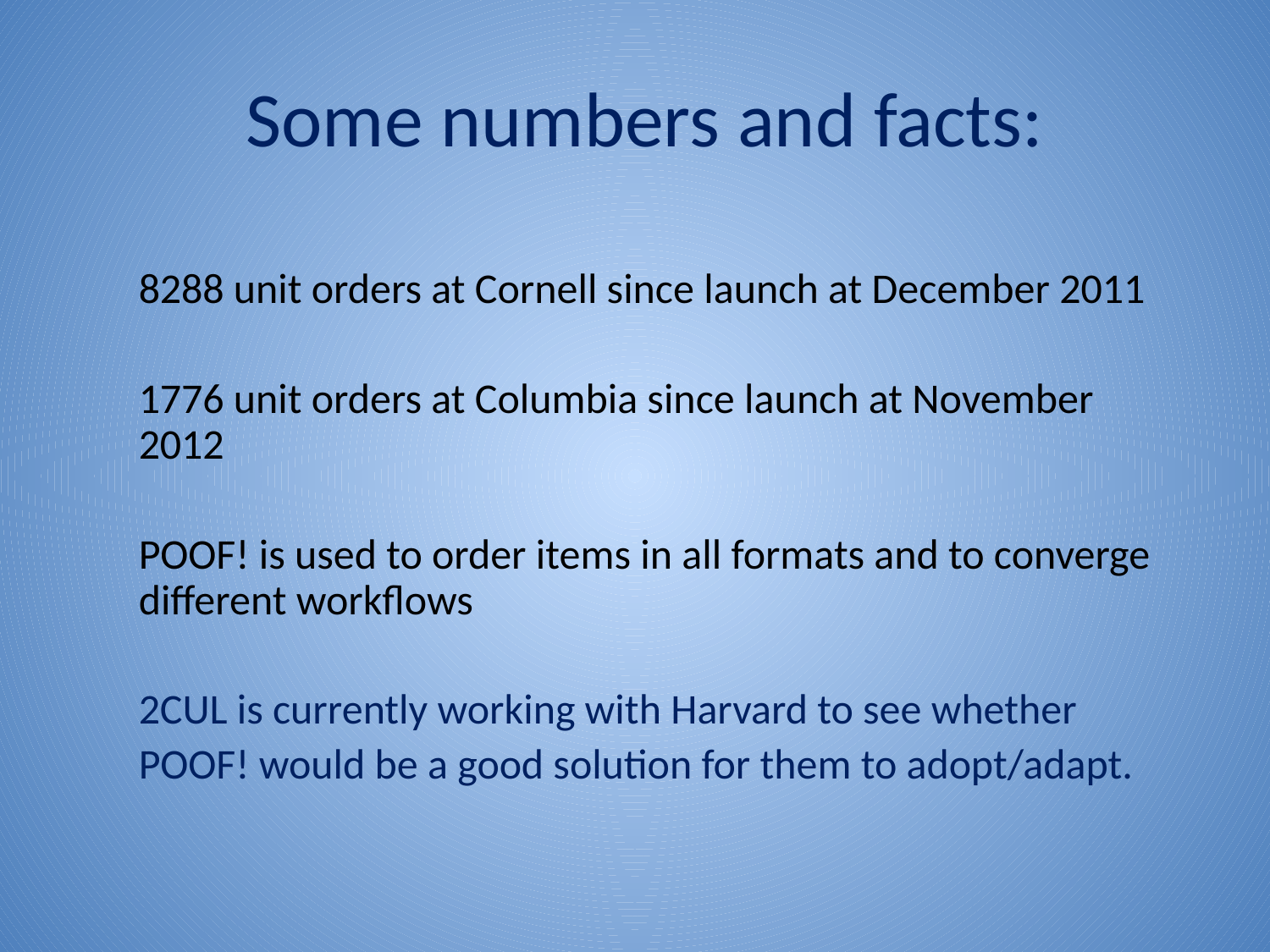

# Some numbers and facts:

8288 unit orders at Cornell since launch at December 2011

1776 unit orders at Columbia since launch at November 2012

POOF! is used to order items in all formats and to converge different workflows

2CUL is currently working with Harvard to see whether POOF! would be a good solution for them to adopt/adapt.